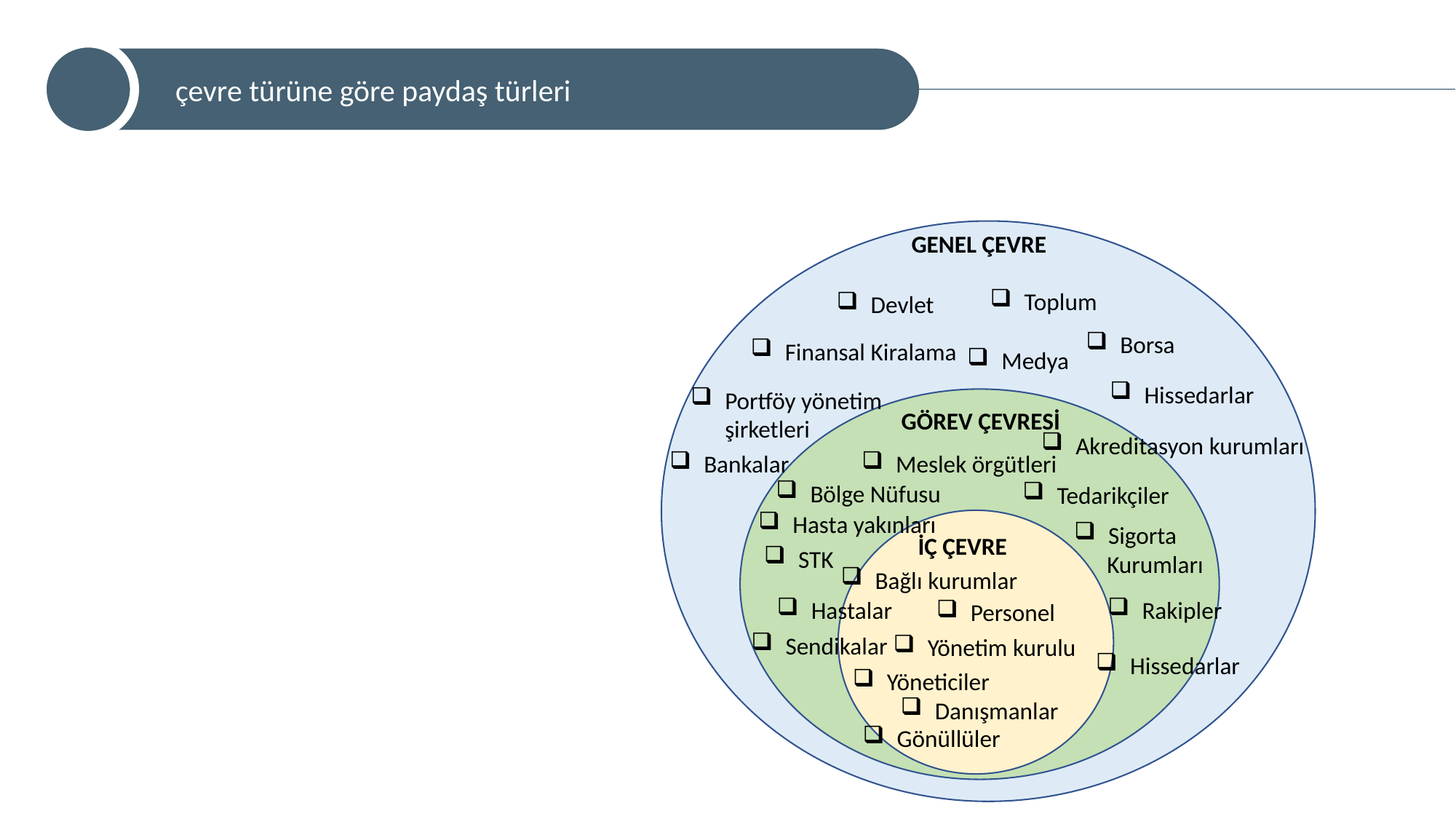

çevre türüne göre paydaş türleri

GENEL ÇEVRE
Toplum
Devlet
Borsa
Finansal Kiralama
Medya
Hissedarlar
Portföy yönetim şirketleri

GÖREV ÇEVRESİ
Akreditasyon kurumları
Bankalar
Meslek örgütleri
Bölge Nüfusu
Tedarikçiler
Hasta yakınları

Sigorta
      Kurumları
İÇ ÇEVRE
STK
Bağlı kurumlar
Hastalar
Rakipler
Personel
Sendikalar
Yönetim kurulu
Hissedarlar
Yöneticiler
Danışmanlar
Gönüllüler